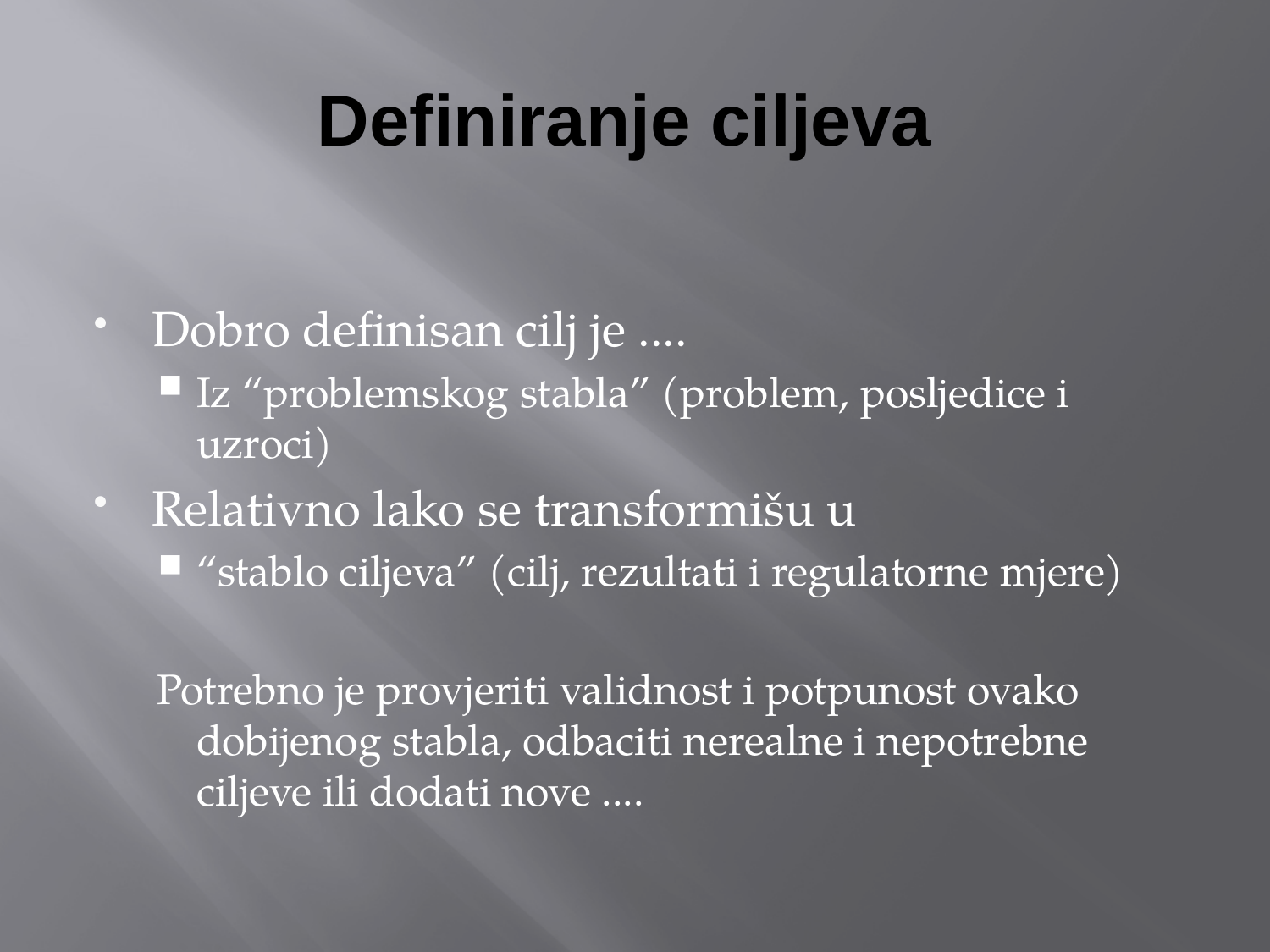

# Definiranje ciljeva

Dobro definisan cilj je ....
Iz “problemskog stabla” (problem, posljedice i uzroci)
Relativno lako se transformišu u
“stablo ciljeva” (cilj, rezultati i regulatorne mjere)

Potrebno je provjeriti validnost i potpunost ovako dobijenog stabla, odbaciti nerealne i nepotrebne ciljeve ili dodati nove ....